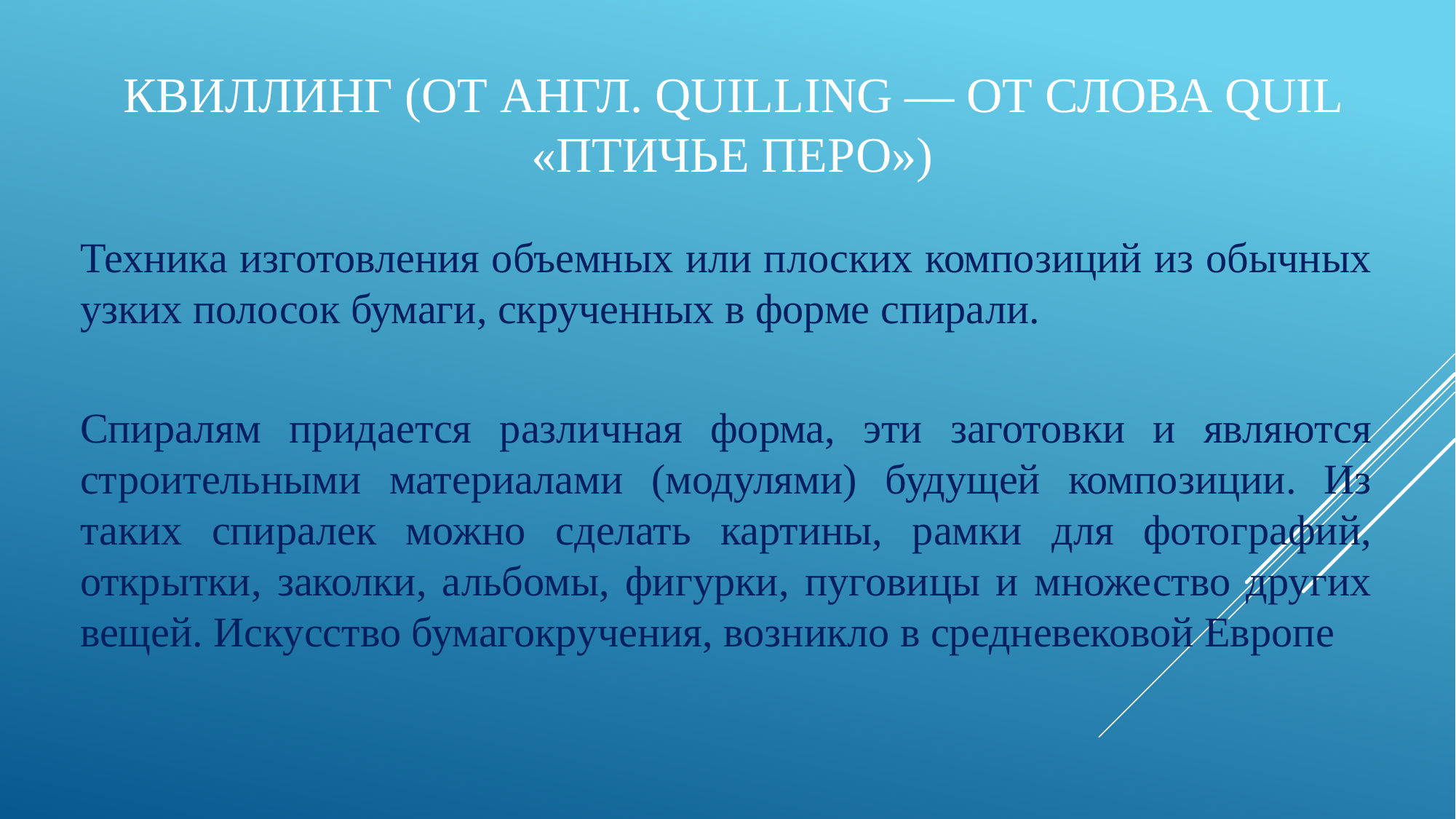

# Квиллинг (от англ. quilling — от слова quil «птичье перо»)
Техника изготовления объемных или плоских композиций из обычных узких полосок бумаги, скрученных в форме спирали.
Спиралям придается различная форма, эти заготовки и являются строительными материалами (модулями) будущей композиции. Из таких спиралек можно сделать картины, рамки для фотографий, открытки, заколки, альбомы, фигурки, пуговицы и множество других вещей. Искусство бумагокручения, возникло в средневековой Европе